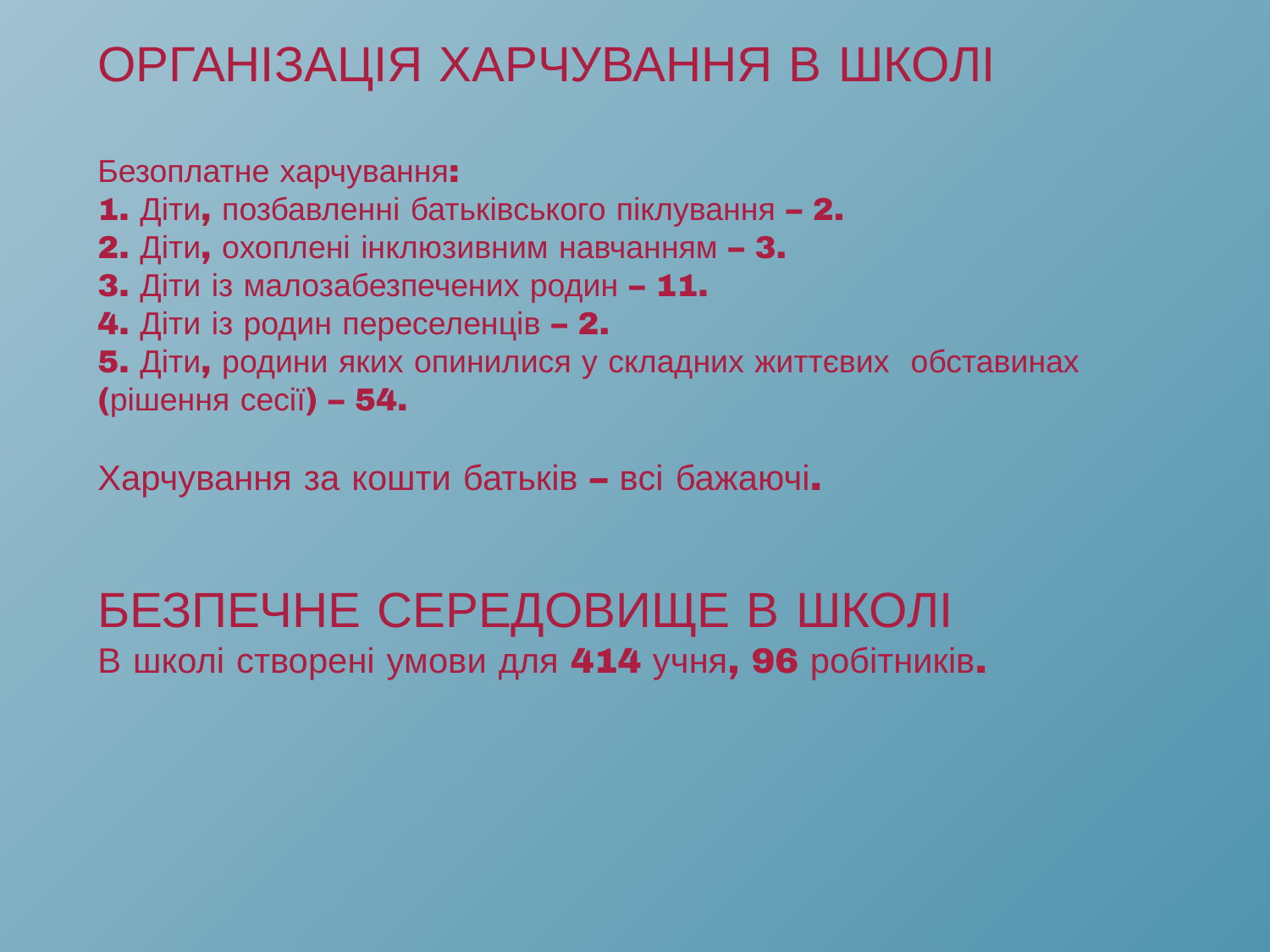

# ОРГАНІЗАЦІЯ ХАРЧУВАННЯ В ШКОЛІ Безоплатне харчування: 1. Діти, позбавленні батьківського піклування – 2. 2. Діти, охоплені інклюзивним навчанням – 3. 3. Діти із малозабезпечених родин – 11. 4. Діти із родин переселенців – 2. 5. Діти, родини яких опинилися у складних життєвих  обставинах (рішення сесії) – 54. Харчування за кошти батьків – всі бажаючі. БЕЗПЕЧНЕ СЕРЕДОВИЩЕ В ШКОЛІ В школі створені умови для 414 учня, 96 робітників.